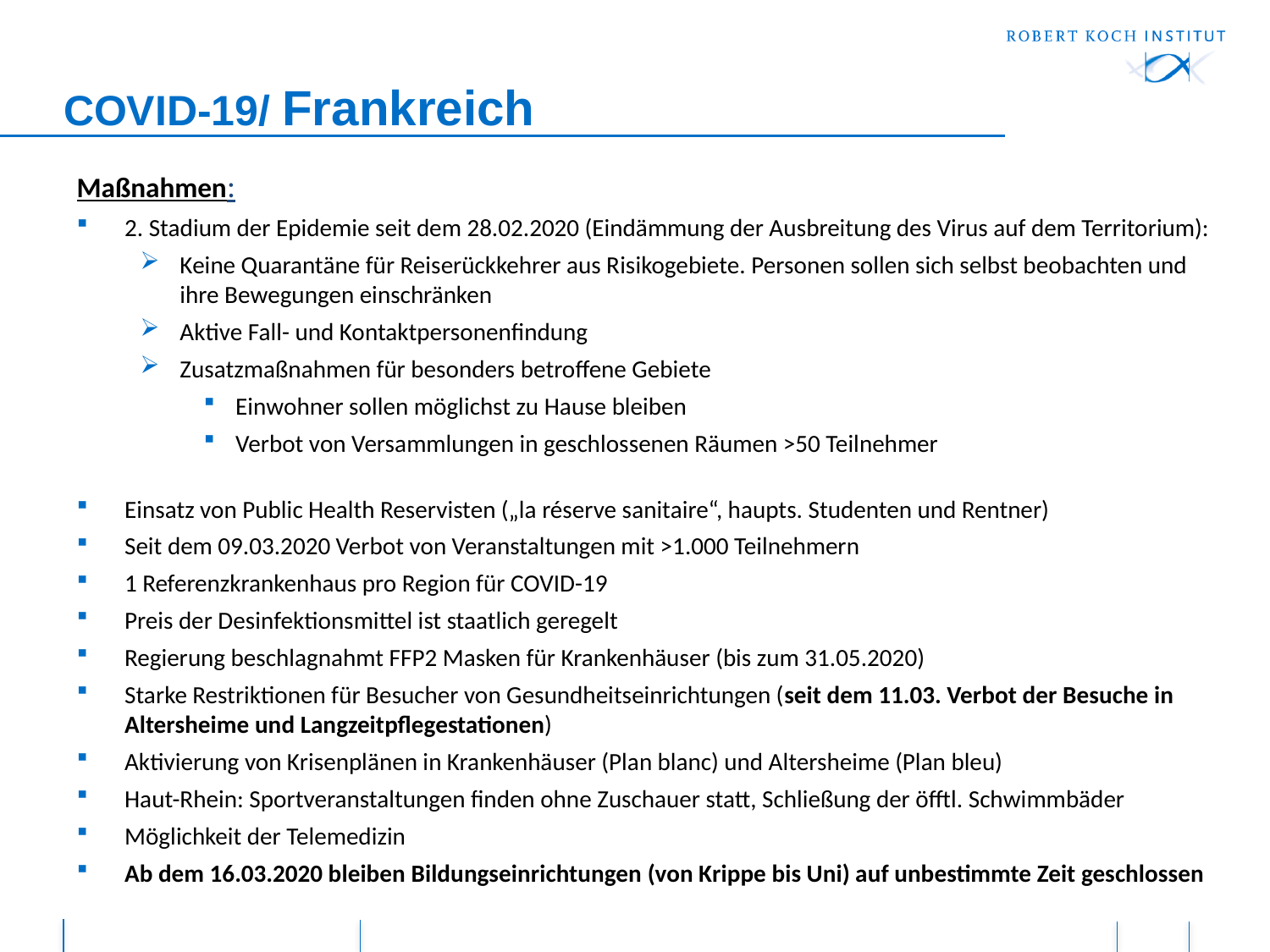

# COVID-19/ Frankreich
Maßnahmen:
2. Stadium der Epidemie seit dem 28.02.2020 (Eindämmung der Ausbreitung des Virus auf dem Territorium):
Keine Quarantäne für Reiserückkehrer aus Risikogebiete. Personen sollen sich selbst beobachten und ihre Bewegungen einschränken
Aktive Fall- und Kontaktpersonenfindung
Zusatzmaßnahmen für besonders betroffene Gebiete
Einwohner sollen möglichst zu Hause bleiben
Verbot von Versammlungen in geschlossenen Räumen >50 Teilnehmer

Einsatz von Public Health Reservisten („la réserve sanitaire“, haupts. Studenten und Rentner)
Seit dem 09.03.2020 Verbot von Veranstaltungen mit >1.000 Teilnehmern
1 Referenzkrankenhaus pro Region für COVID-19
Preis der Desinfektionsmittel ist staatlich geregelt
Regierung beschlagnahmt FFP2 Masken für Krankenhäuser (bis zum 31.05.2020)
Starke Restriktionen für Besucher von Gesundheitseinrichtungen (seit dem 11.03. Verbot der Besuche in Altersheime und Langzeitpflegestationen)
Aktivierung von Krisenplänen in Krankenhäuser (Plan blanc) und Altersheime (Plan bleu)
Haut-Rhein: Sportveranstaltungen finden ohne Zuschauer statt, Schließung der öfftl. Schwimmbäder
Möglichkeit der Telemedizin
Ab dem 16.03.2020 bleiben Bildungseinrichtungen (von Krippe bis Uni) auf unbestimmte Zeit geschlossen